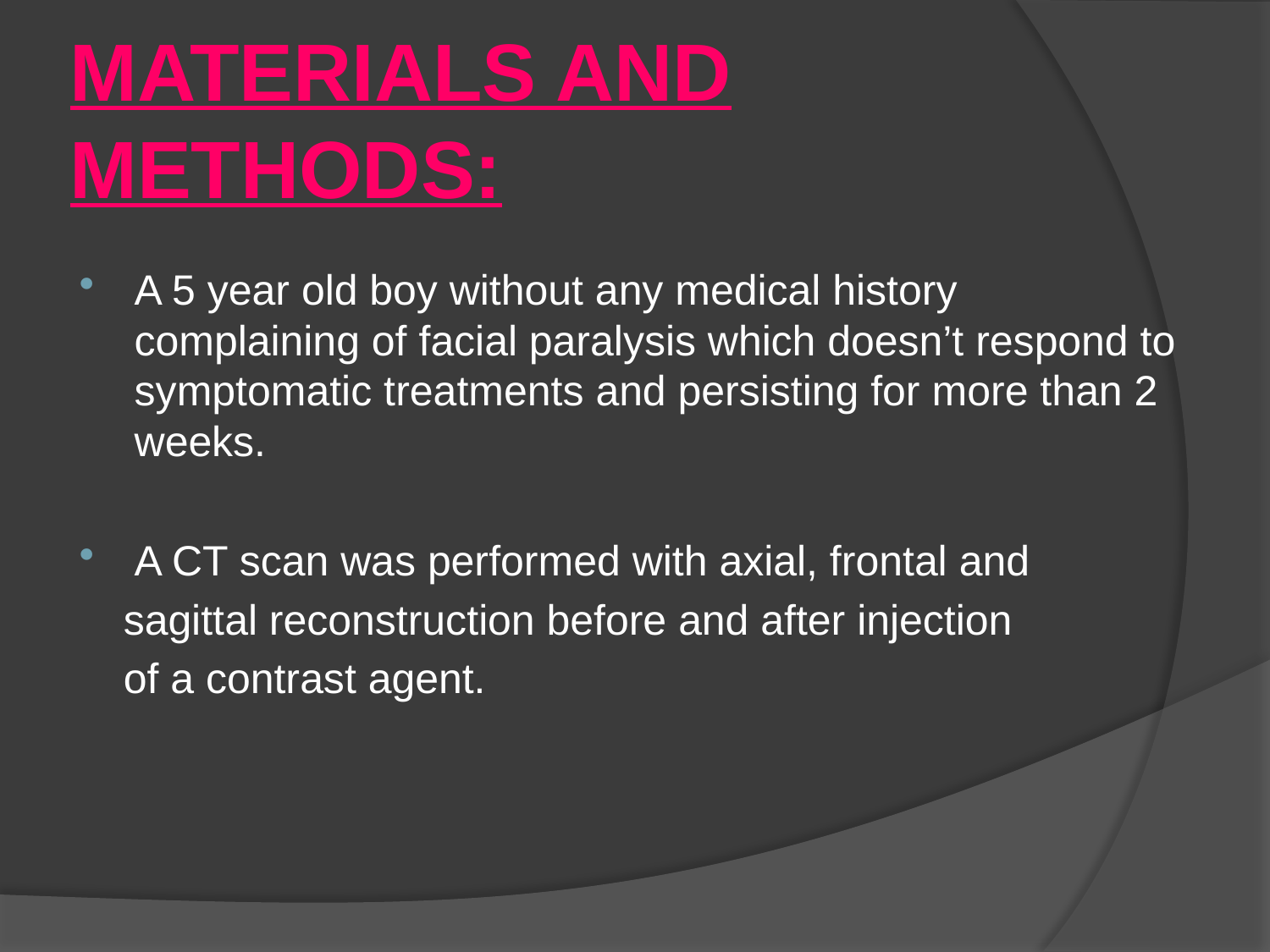

# MATERIALS AND METHODS:
A 5 year old boy without any medical history complaining of facial paralysis which doesn’t respond to symptomatic treatments and persisting for more than 2 weeks.

A CT scan was performed with axial, frontal and
    sagittal reconstruction before and after injection
    of a contrast agent.